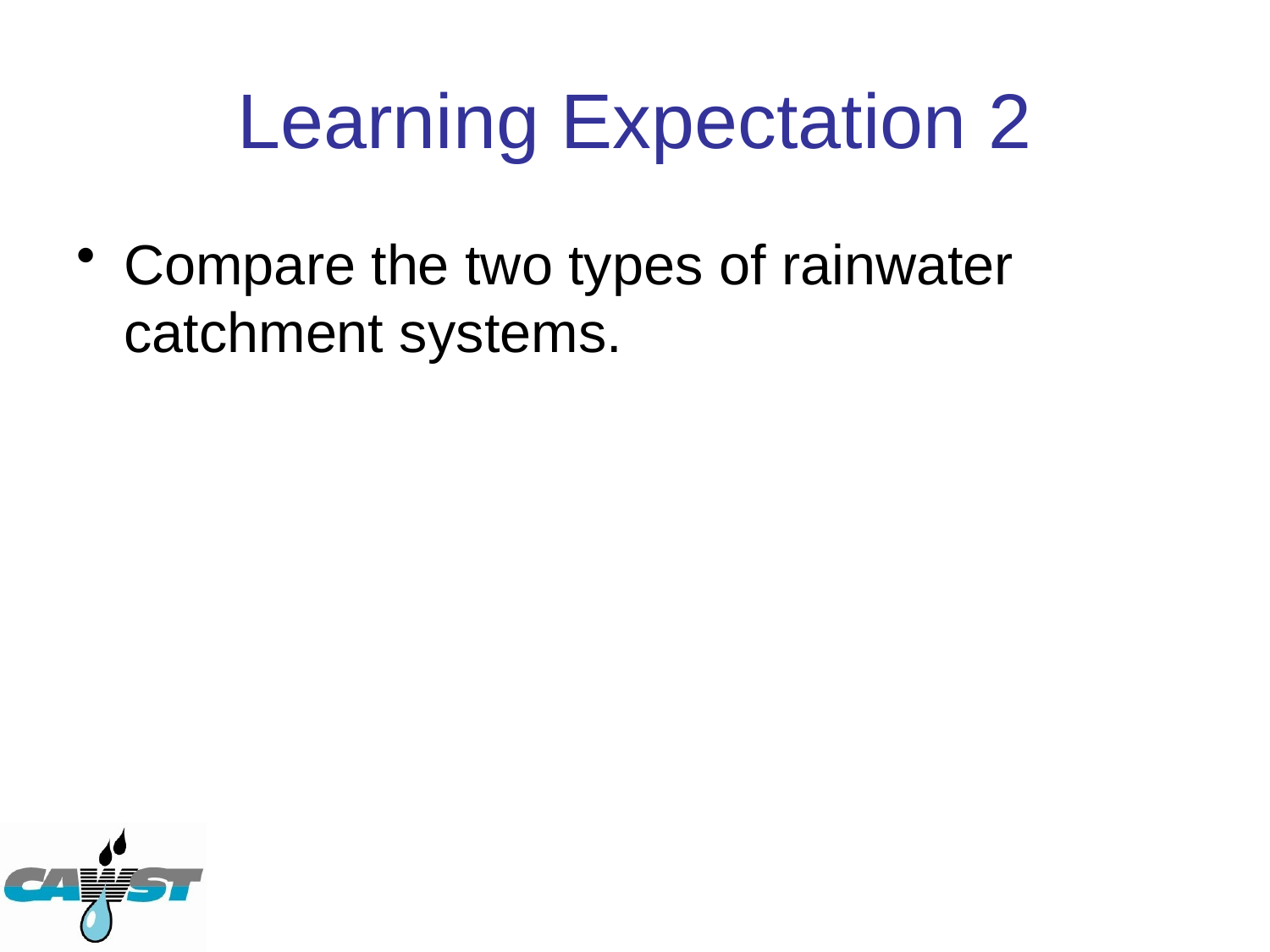

# Learning Expectation 2
Compare the two types of rainwater catchment systems.